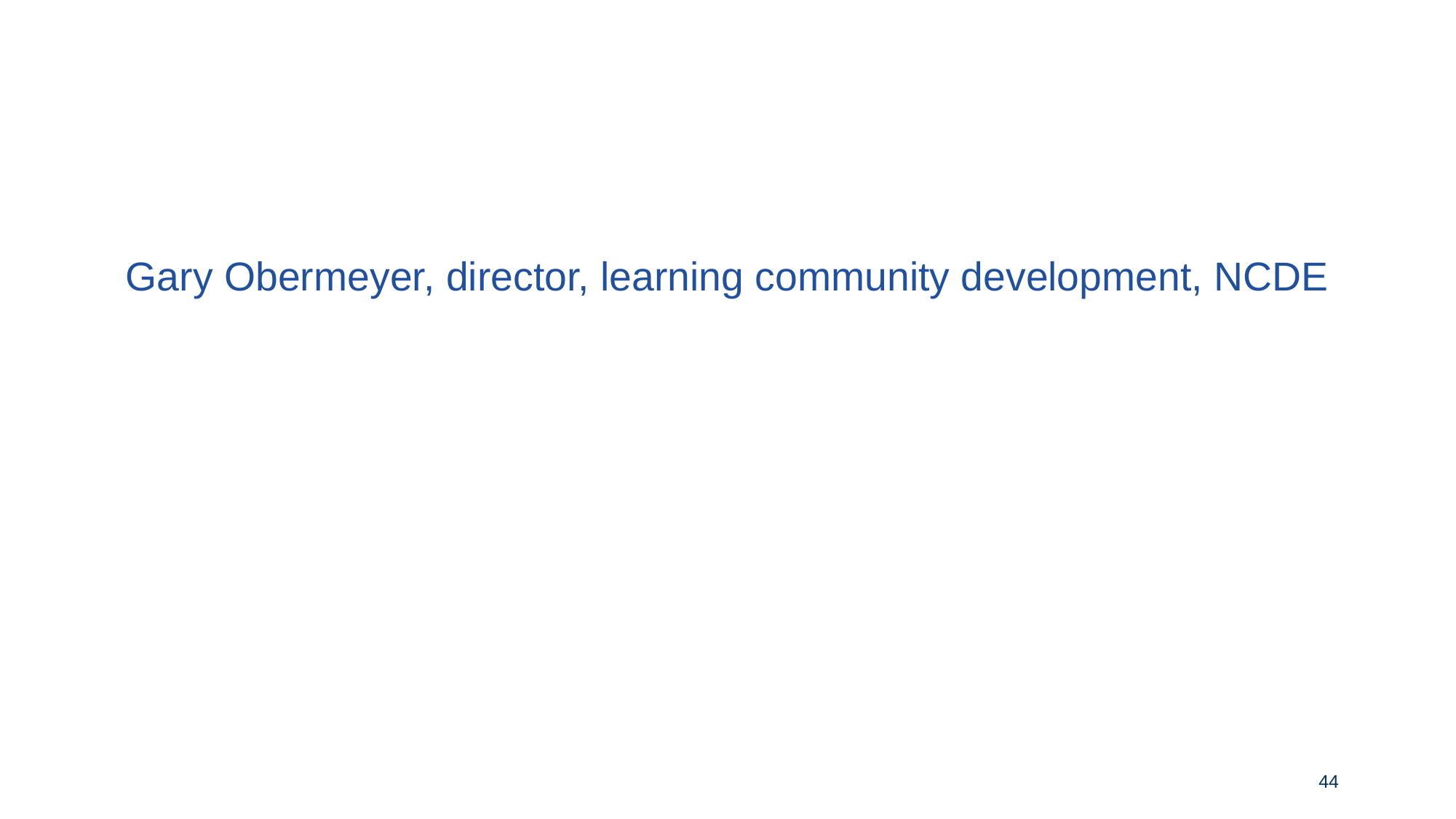

# Gary Obermeyer, director, learning community development, NCDE
44